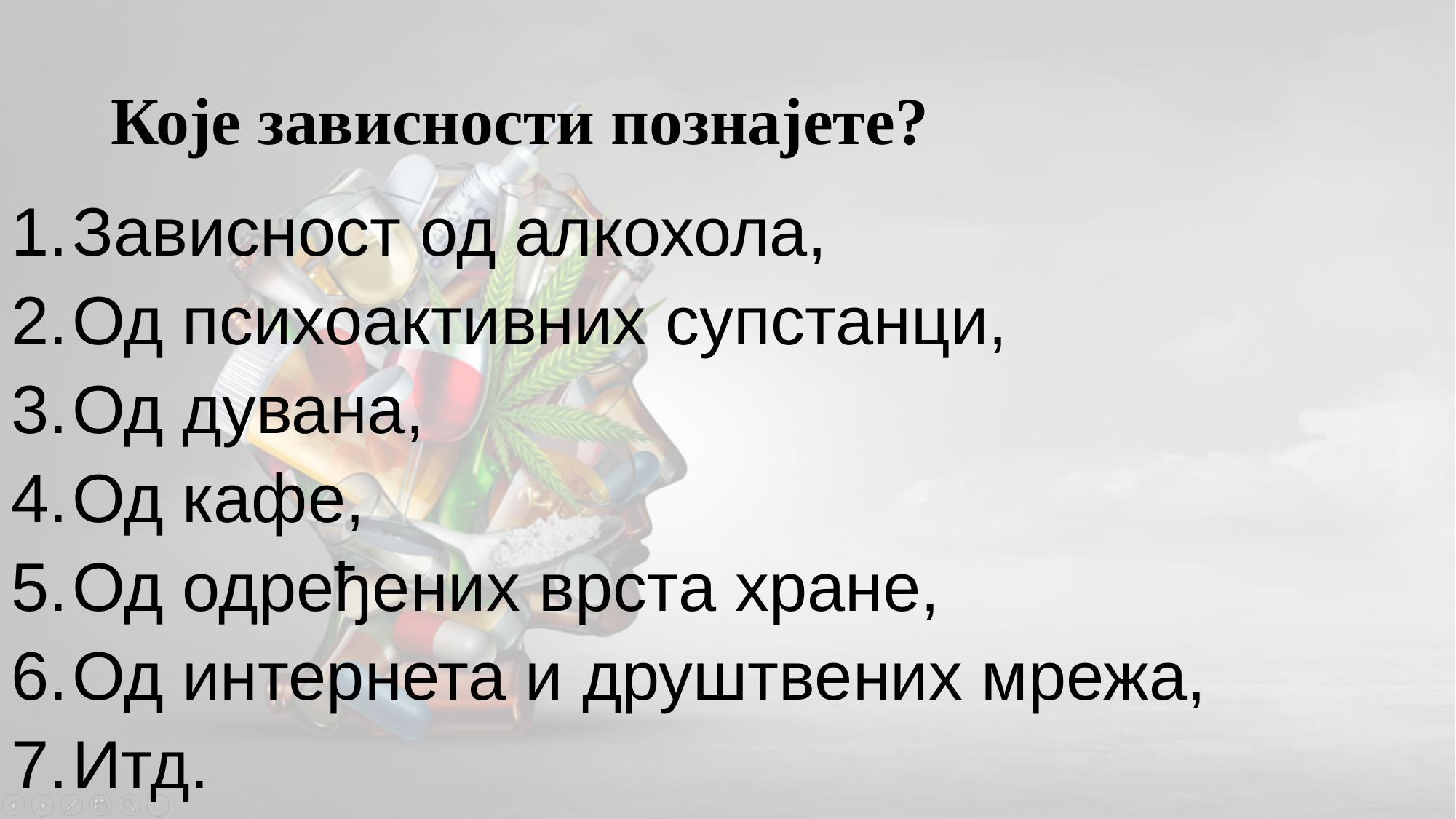

# Које зависности познајете?
Зависност од алкохола,
Од психоактивних супстанци,
Од дувана,
Од кафе,
Од одређених врста хране,
Од интернета и друштвених мрежа,
Итд.